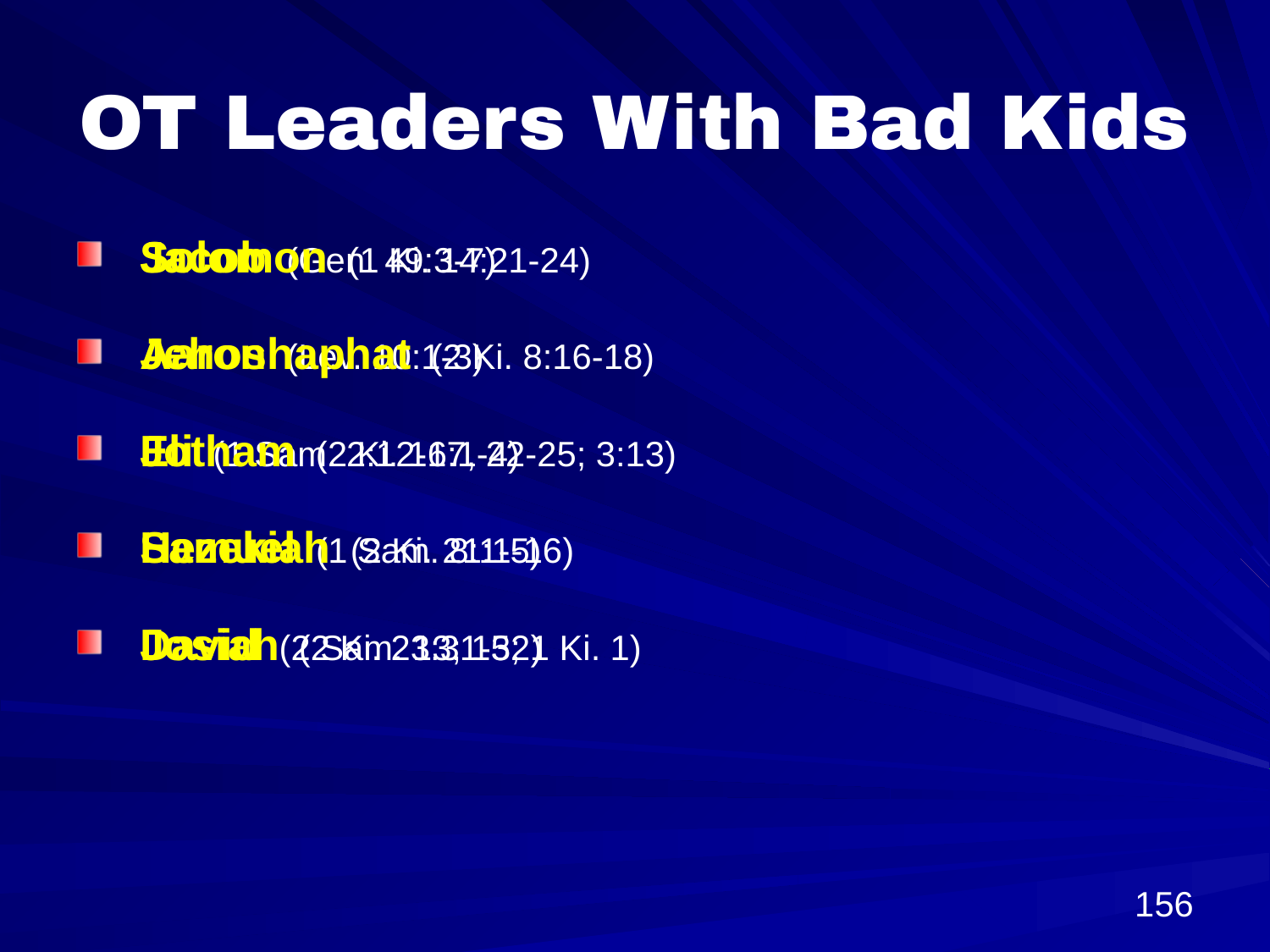

# OT Leaders With Bad Kids
Jacob  (Gen. 49:3-7)
Aaron  (Lev. 10:1-3)
Eli  (1 Sam. 2:12-17, 22-25; 3:13)
Samuel  (1 Sam. 8:1-5)
David  (2 Sam. 13; 15; 1 Ki. 1)
Solomon  (1 Ki. 14:21-24)
Jehoshaphat  (2 Ki. 8:16-18)
Jotham  (2 Ki. 16:1-4)
Hezekiah  (2 Ki. 21:1-16)
Josiah  (2 Ki. 23:31-32)
156